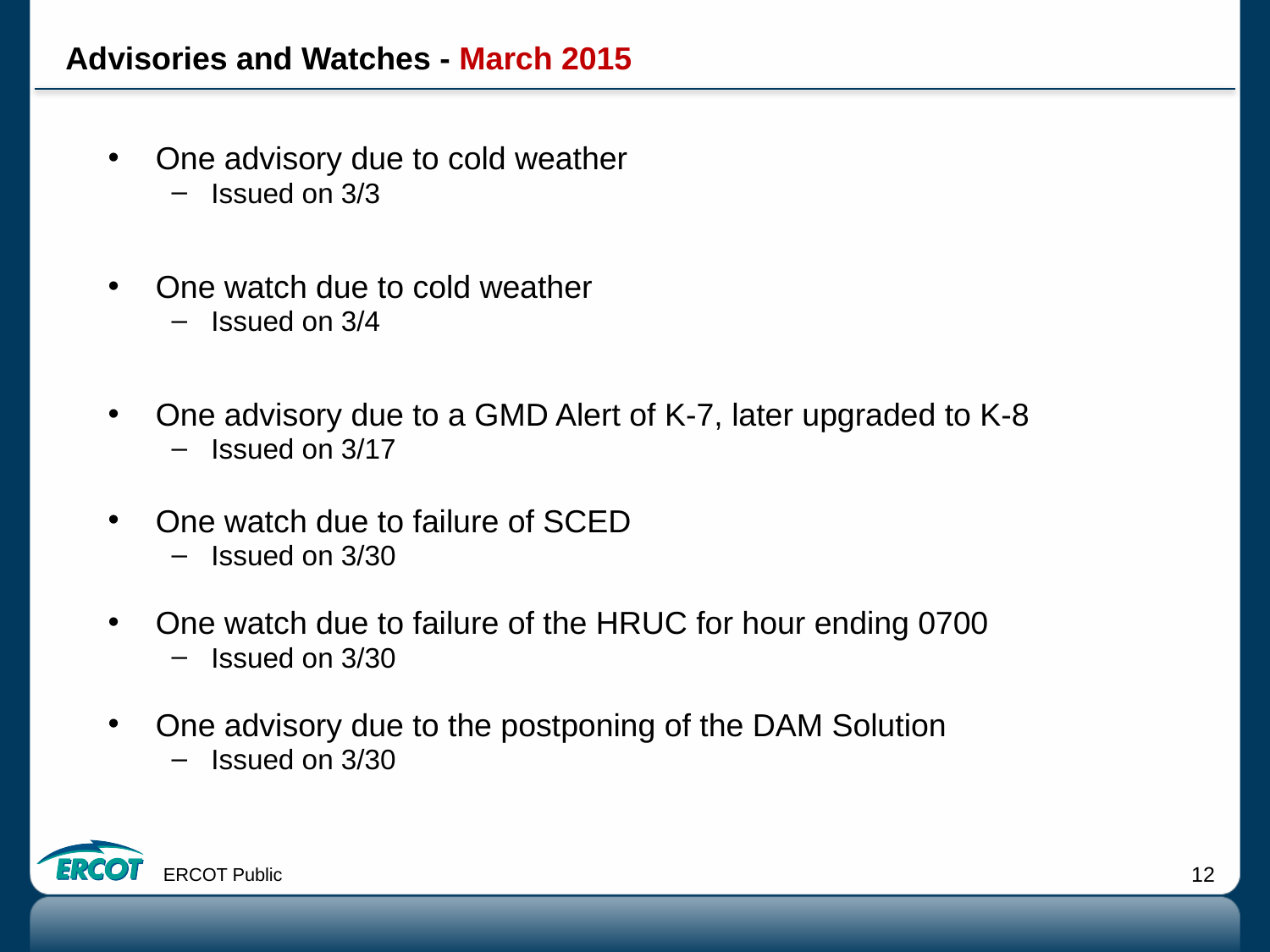

# Advisories and Watches - March 2015

One advisory due to cold weather
Issued on 3/3

One watch due to cold weather
Issued on 3/4

One advisory due to a GMD Alert of K-7, later upgraded to K-8
Issued on 3/17

One watch due to failure of SCED
Issued on 3/30

One watch due to failure of the HRUC for hour ending 0700
Issued on 3/30

One advisory due to the postponing of the DAM Solution
Issued on 3/30